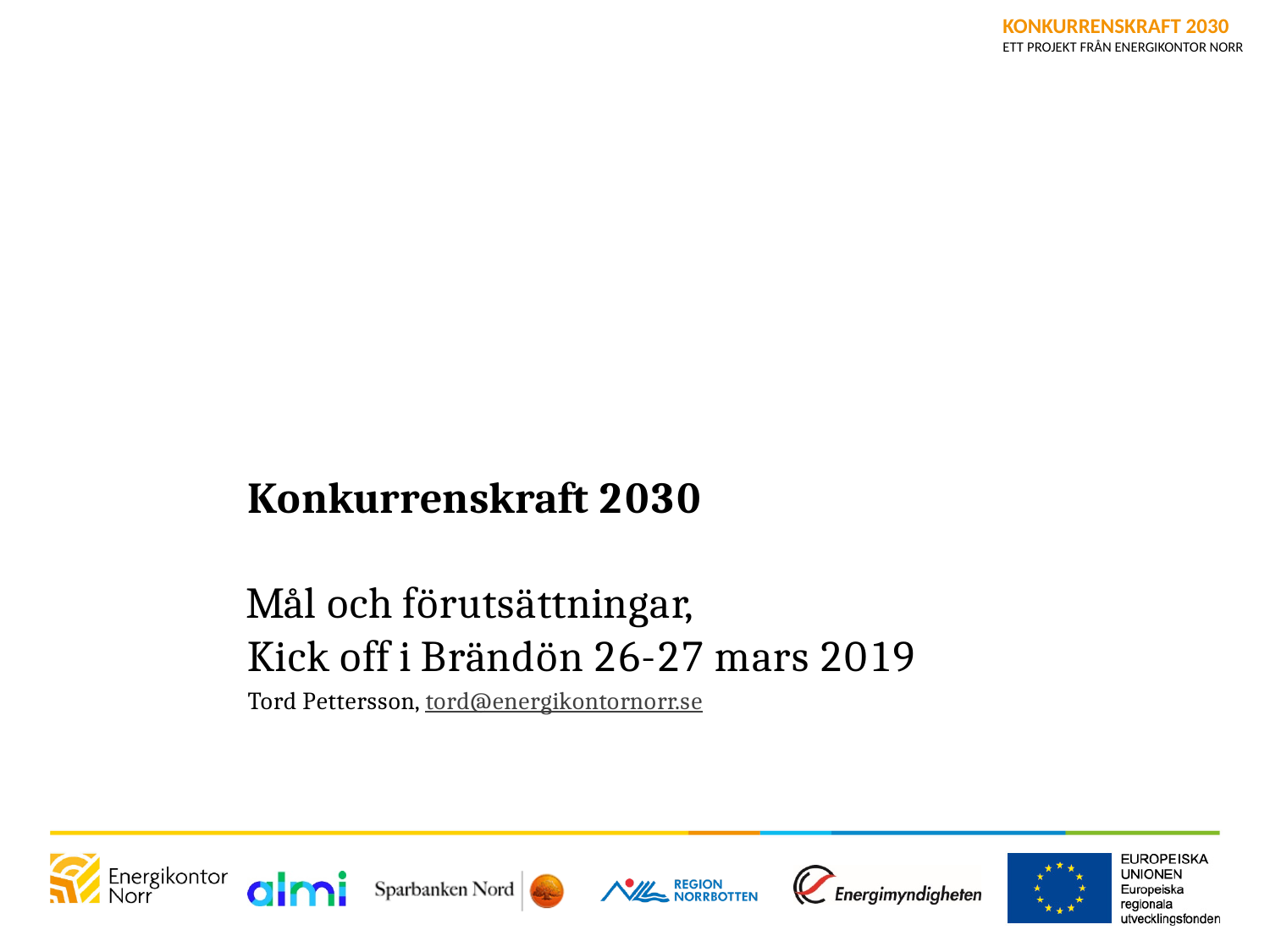

Konkurrenskraft 2030
Mål och förutsättningar,
Kick off i Brändön 26-27 mars 2019
Tord Pettersson, tord@energikontornorr.se